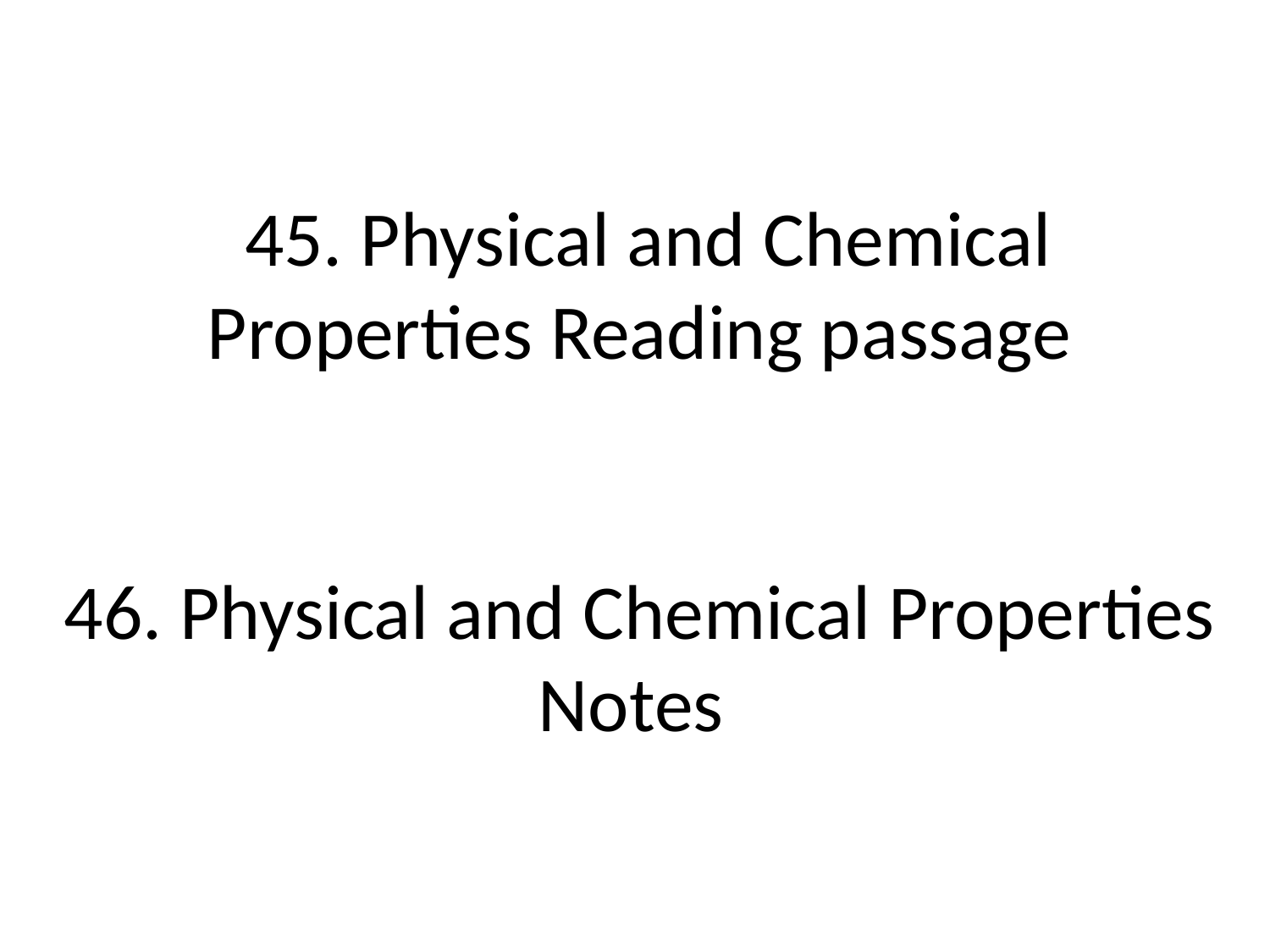

# 45. Physical and Chemical Properties Reading passage 46. Physical and Chemical Properties Notes